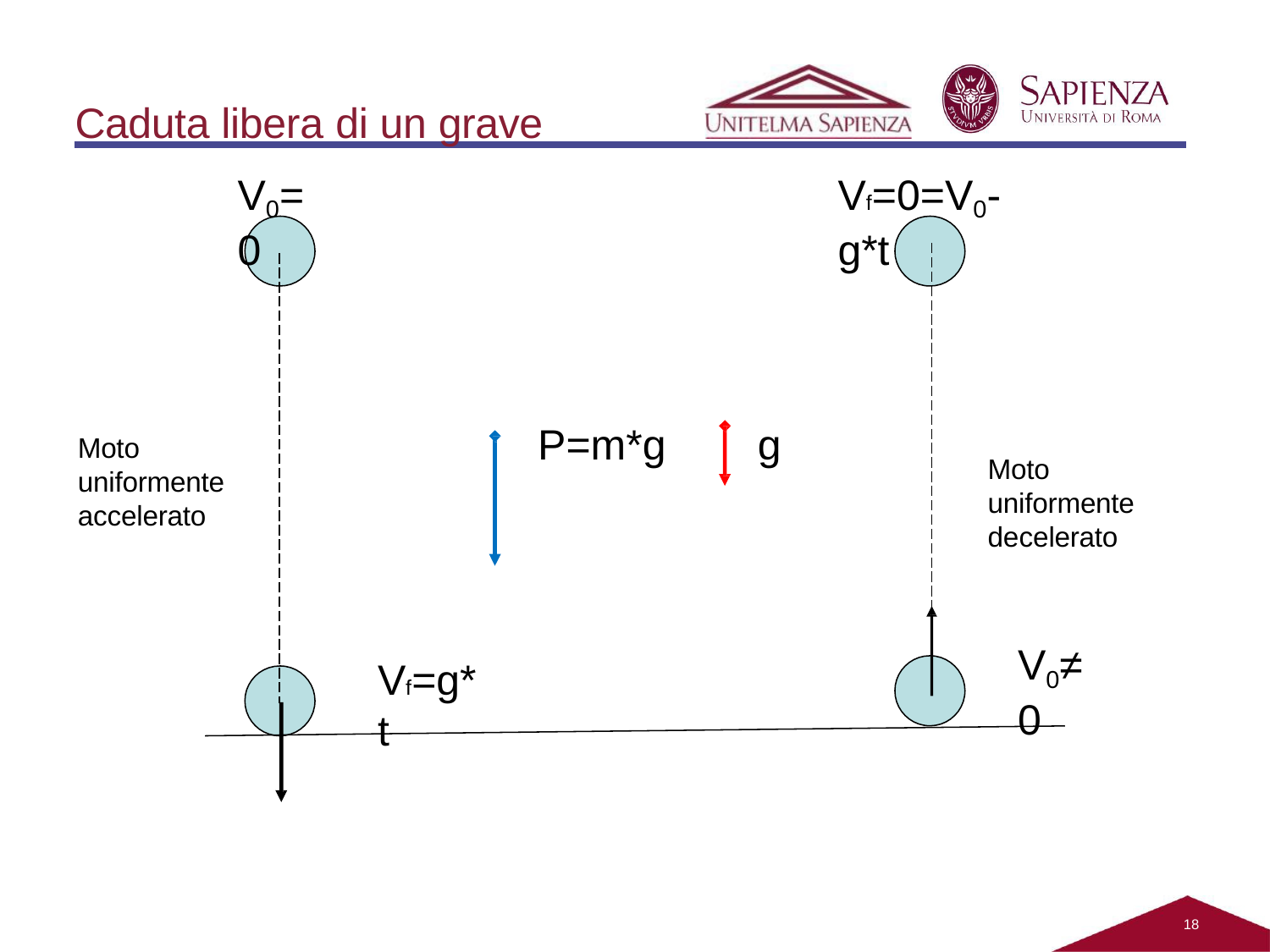

# Caduta libera di un grave
V0=0
Vf=0=V0- g*t

P=m*g
g

Moto uniformente accelerato

Moto uniformente decelerato

V0≠0
Vf=g*t

18